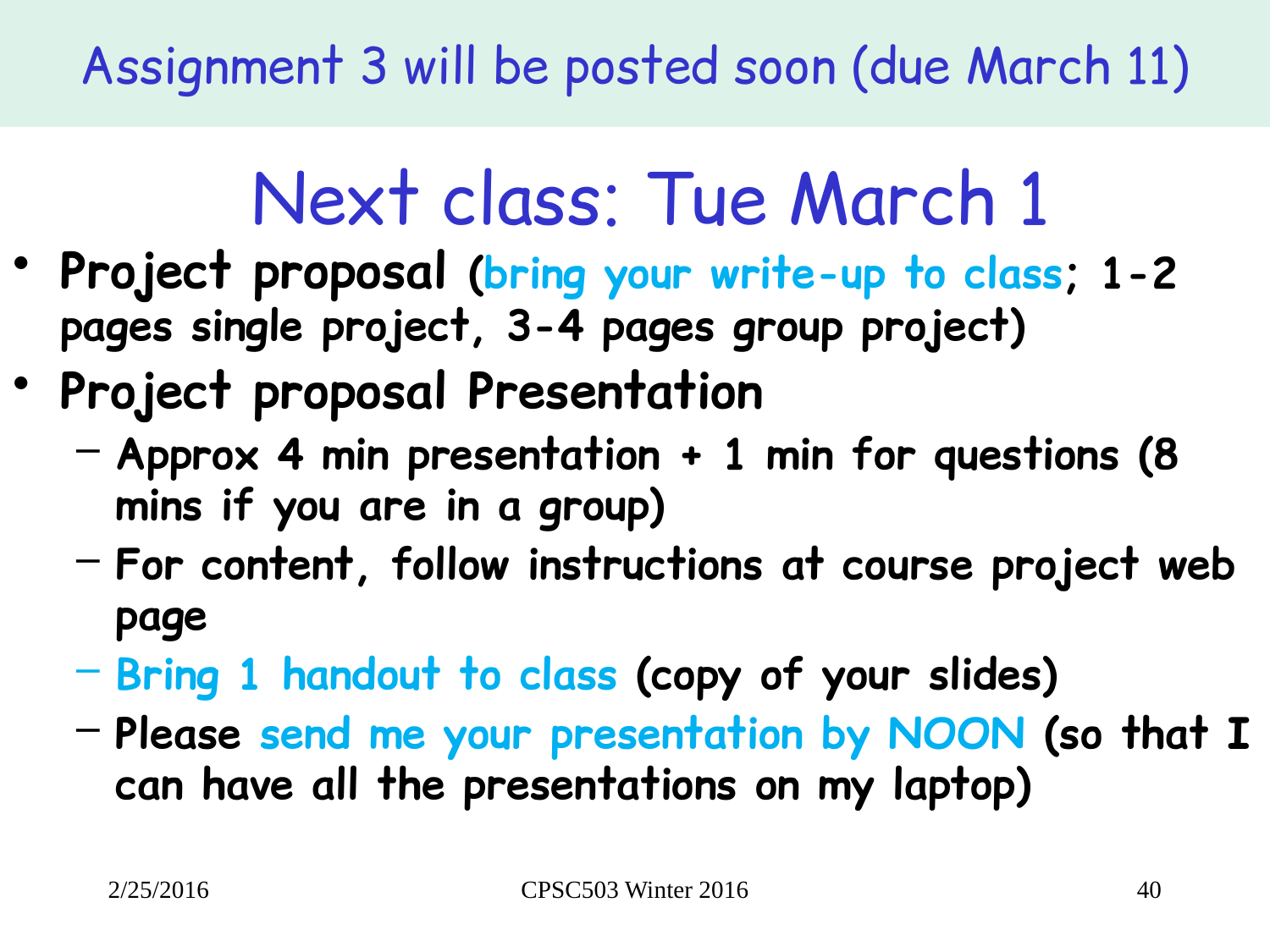

Assignment 3 will be posted soon (due March 11)
# Next class: Tue March 1
Project proposal (bring your write-up to class; 1-2 pages single project, 3-4 pages group project)
Project proposal Presentation
Approx 4 min presentation + 1 min for questions (8 mins if you are in a group)
For content, follow instructions at course project web page
Bring 1 handout to class (copy of your slides)
Please send me your presentation by NOON (so that I can have all the presentations on my laptop)
2/25/2016
CPSC503 Winter 2016
40